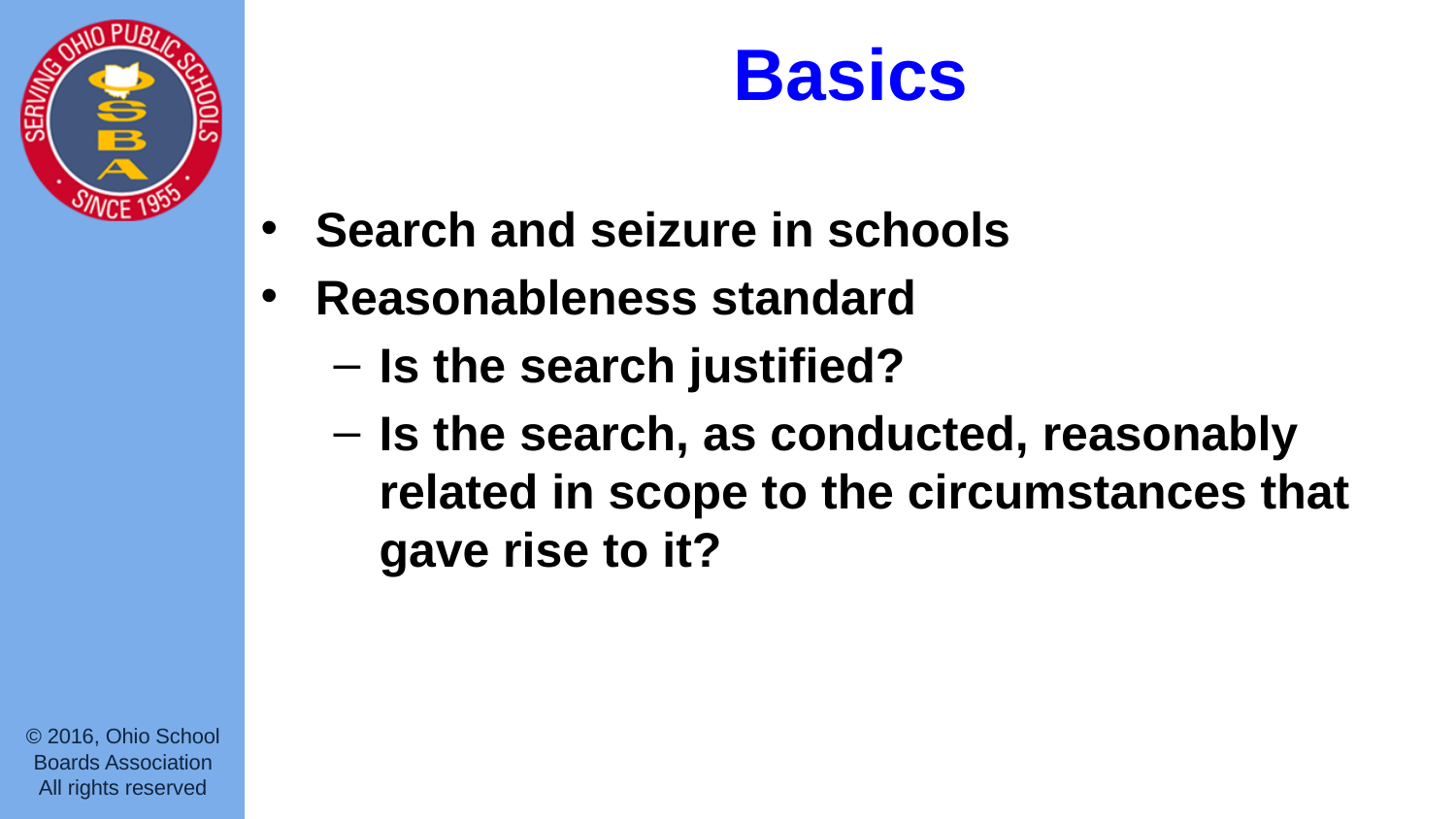

# Basics
Search and seizure in schools
Reasonableness standard
Is the search justified?
Is the search, as conducted, reasonably related in scope to the circumstances that gave rise to it?